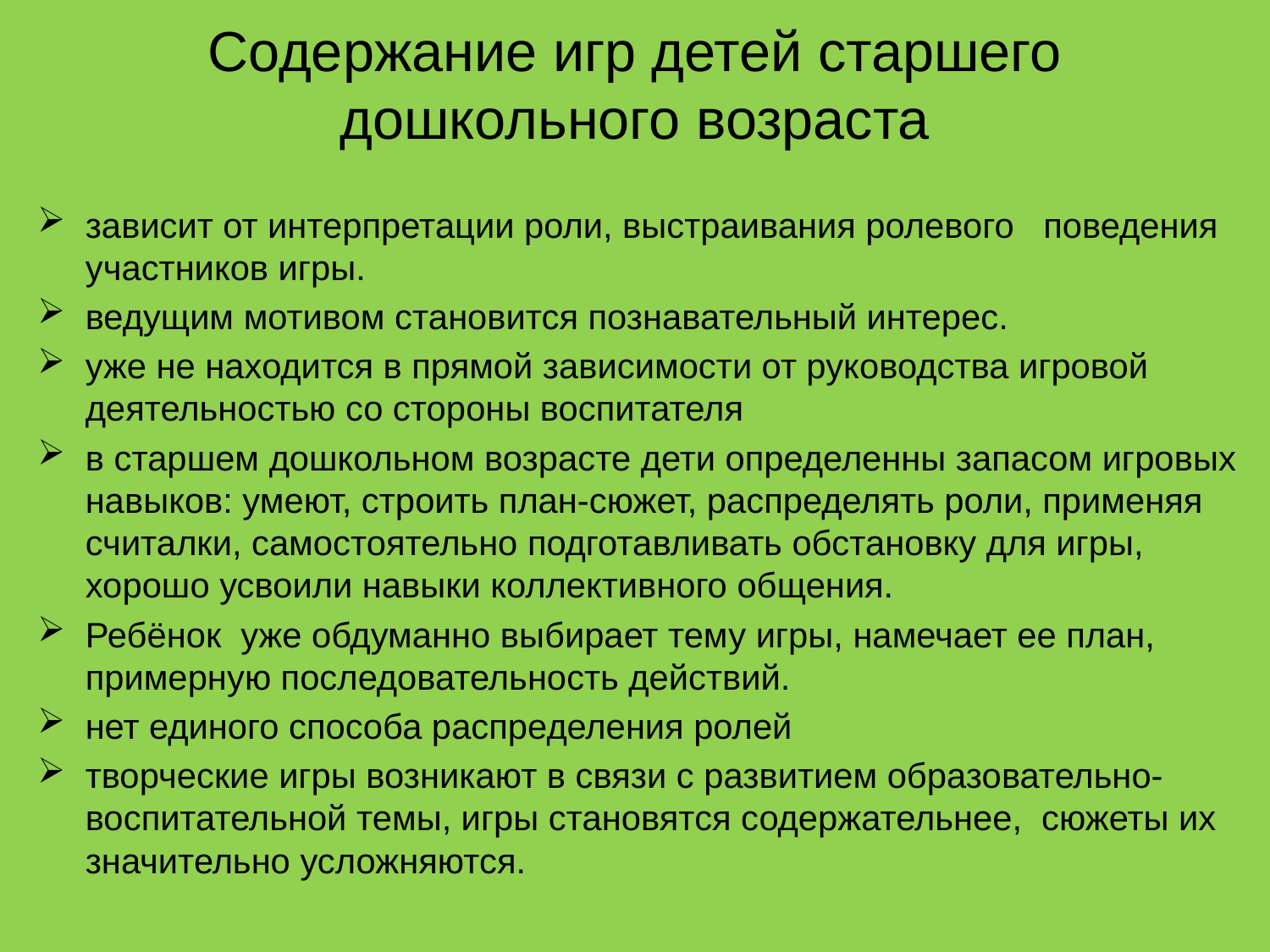

# Содержание игр детей старшего дошкольного возраста
зависит от интерпретации роли, выстраивания ролевого   поведения участников игры.
ведущим мотивом становится познавательный интерес.
уже не находится в прямой зависимости от руководства игровой деятельностью со стороны воспитателя
в старшем дошкольном возрасте дети определенны запасом игровых навыков: умеют, строить план-сюжет, распределять роли, применяя считалки, самостоятельно подготавливать обстановку для игры, хорошо усвоили навыки коллективного общения.
Ребёнок  уже обдуманно выбирает тему игры, намечает ее план, примерную последовательность действий.
нет единого способа распределения ролей
творческие игры возникают в связи с развитием образовательно-воспитательной темы, игры становятся содержательнее,  сюжеты их значительно усложняются.